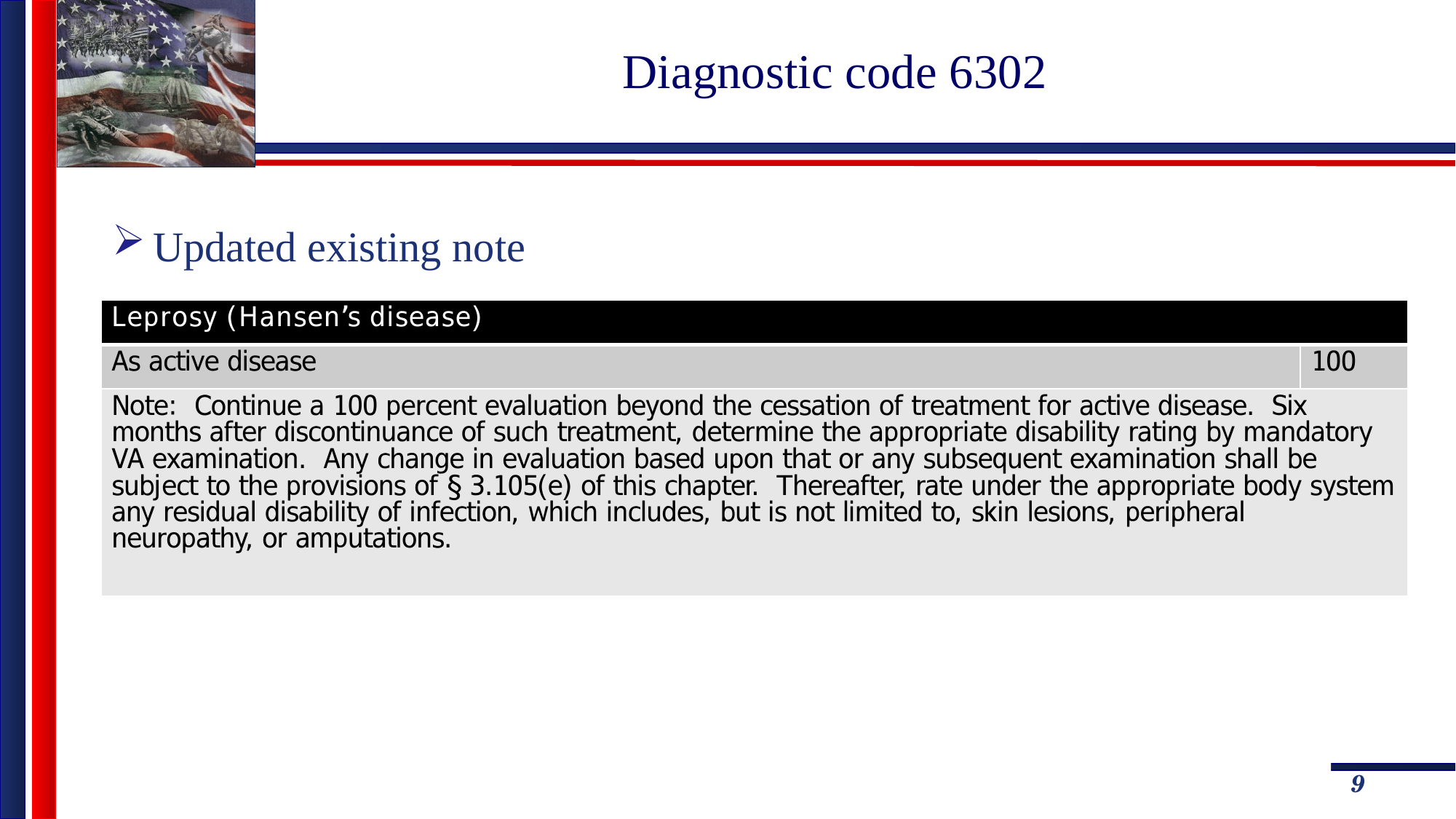

# Diagnostic code 6302
Updated existing note
| Leprosy (Hansen’s disease) |  |
| --- | --- |
| As active disease | 100 |
| Note: Continue a 100 percent evaluation beyond the cessation of treatment for active disease. Six months after discontinuance of such treatment, determine the appropriate disability rating by mandatory VA examination. Any change in evaluation based upon that or any subsequent examination shall be subject to the provisions of § 3.105(e) of this chapter. Thereafter, rate under the appropriate body system any residual disability of infection, which includes, but is not limited to, skin lesions, peripheral neuropathy, or amputations. |  |
9